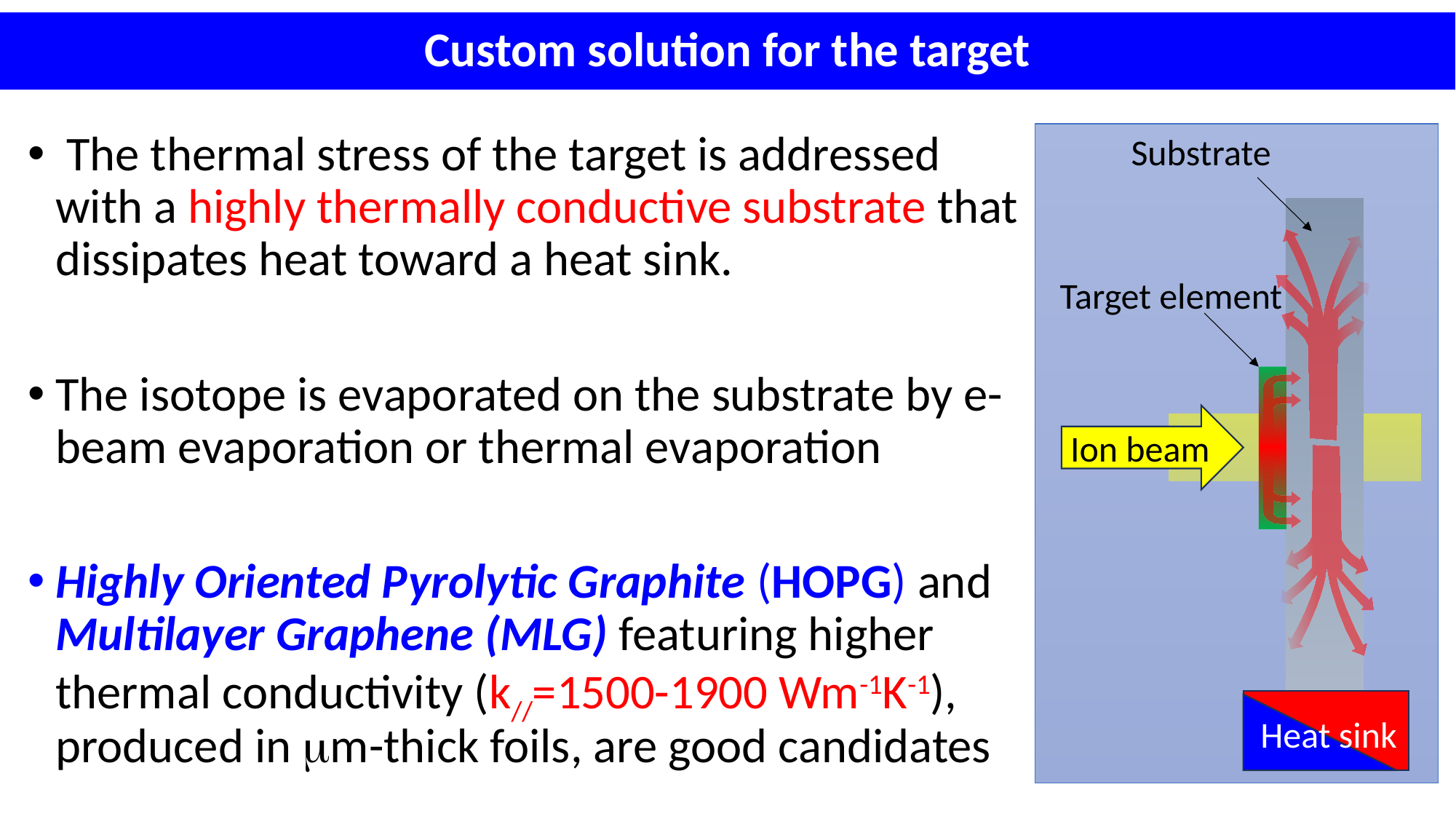

Custom solution for the target
 The thermal stress of the target is addressed
with a highly thermally conductive substrate that dissipates heat toward a heat sink.

The isotope is evaporated on the substrate by e-beam evaporation or thermal evaporation

Highly Oriented Pyrolytic Graphite (HOPG) and Multilayer Graphene (MLG) featuring higher thermal conductivity (k//=1500-1900 Wm-1K-1), produced in μm-thick foils, are good candidates

Substrate

Target element

Ion beam

Heat sink